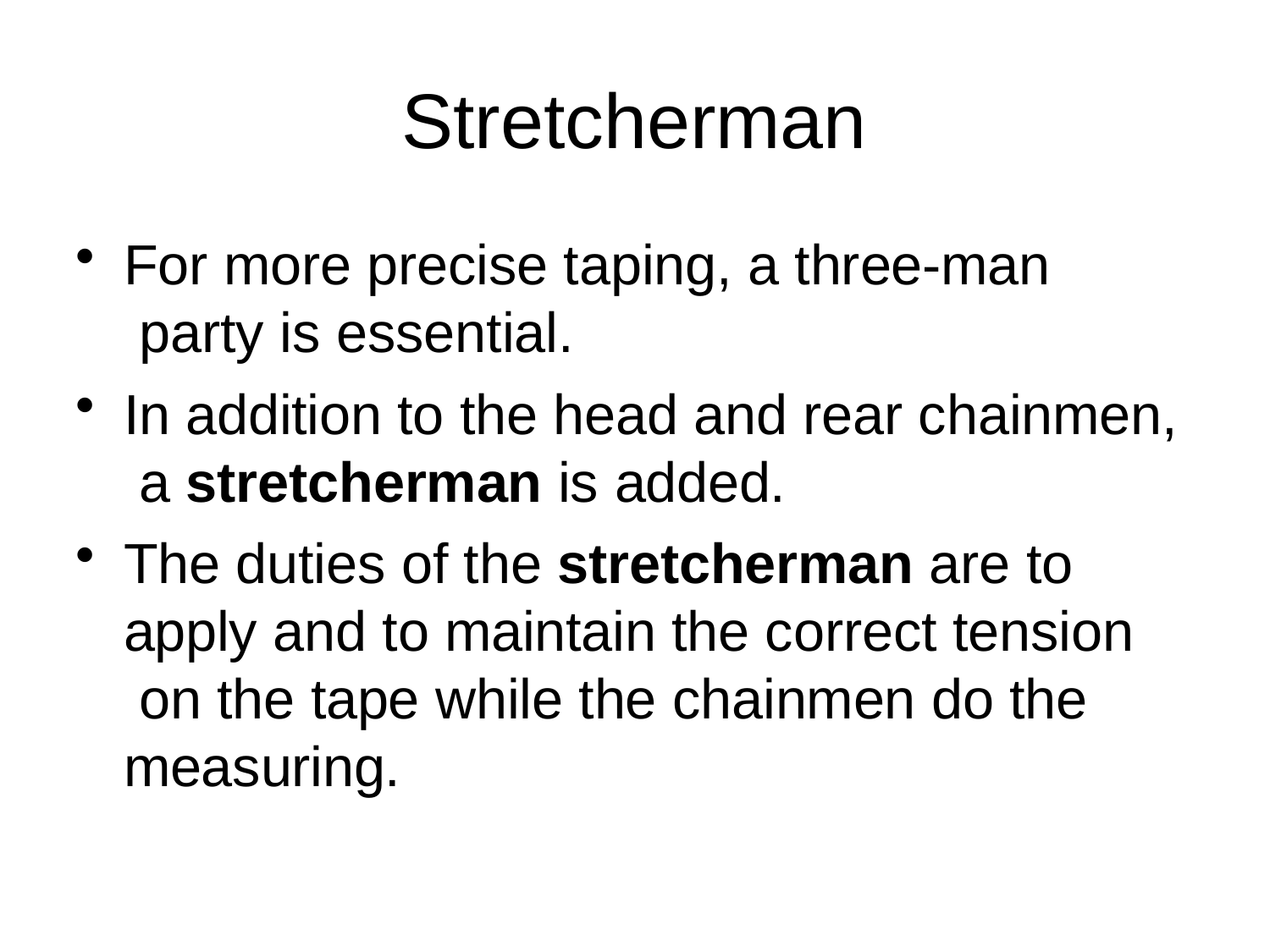

# Stretcherman
For more precise taping, a three-man  party is essential.
In addition to the head and rear chainmen,  a stretcherman is added.
The duties of the stretcherman are to  apply and to maintain the correct tension  on the tape while the chainmen do the  measuring.